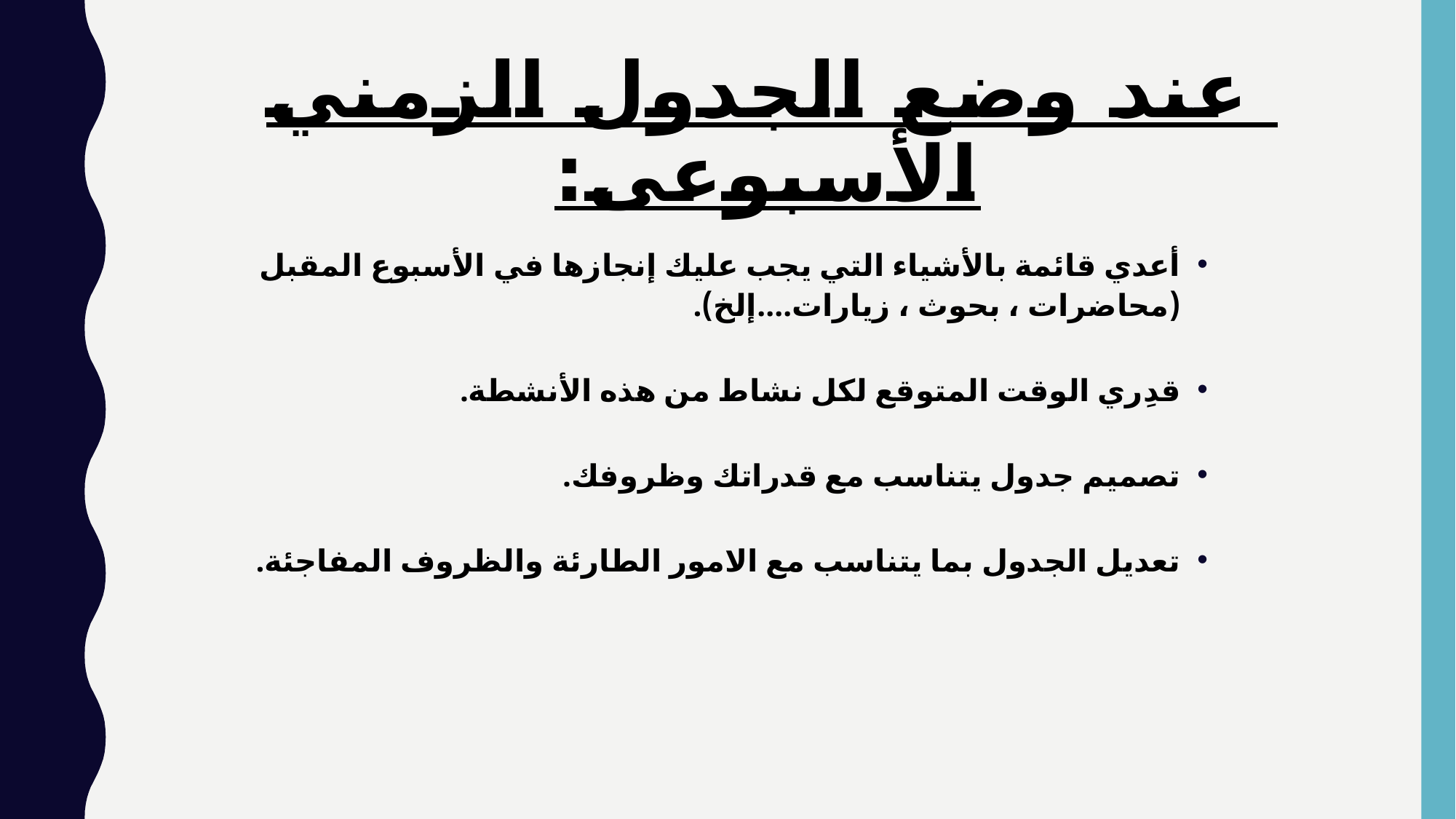

# عند وضع الجدول الزمني الأسبوعى:
أعدي قائمة بالأشياء التي يجب عليك إنجازها في الأسبوع المقبل (محاضرات ، بحوث ، زيارات....إلخ).

قدِري الوقت المتوقع لكل نشاط من هذه الأنشطة.

تصميم جدول يتناسب مع قدراتك وظروفك.

تعديل الجدول بما يتناسب مع الامور الطارئة والظروف المفاجئة.